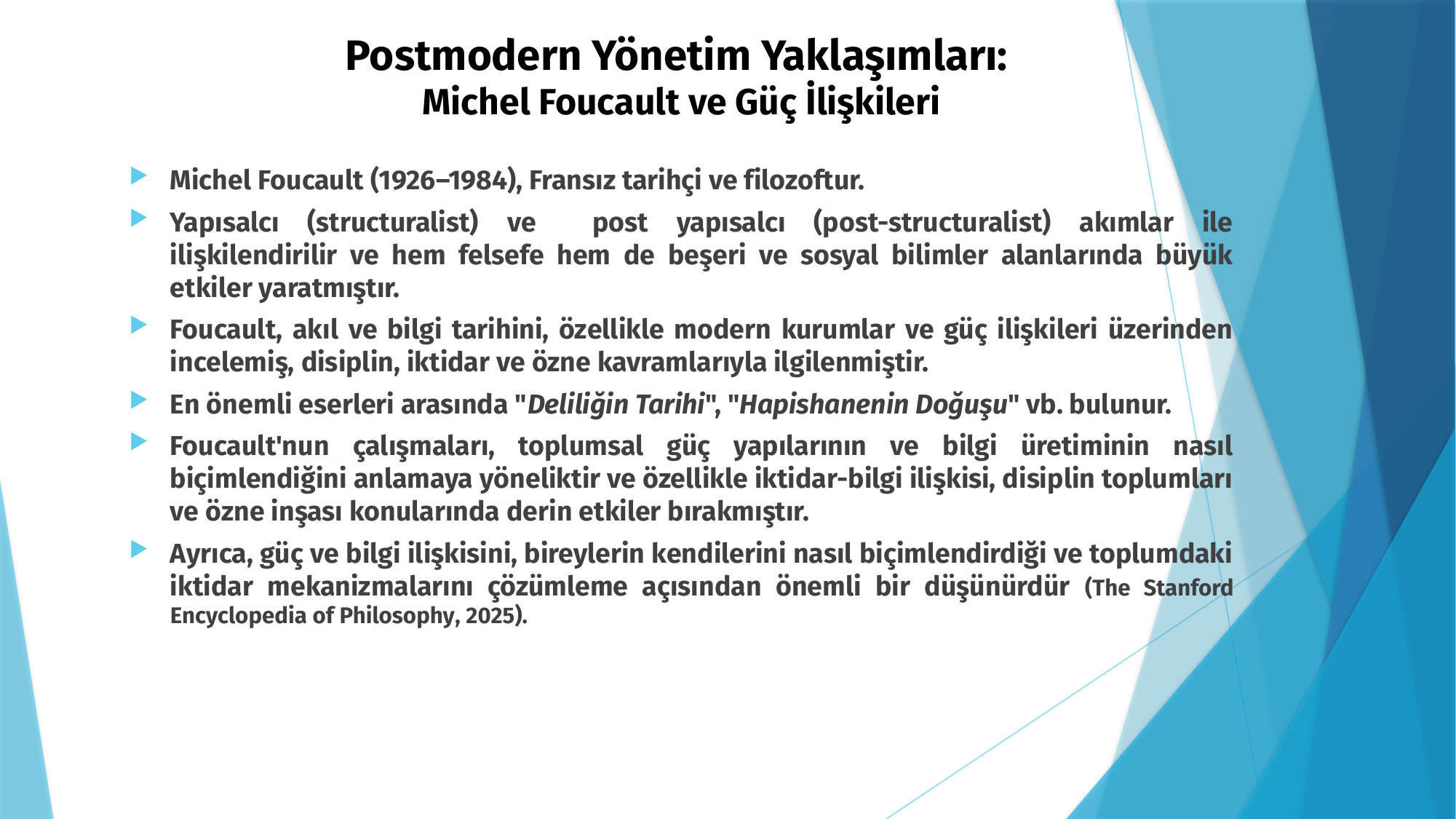

# Postmodern Yönetim Yaklaşımları: Michel Foucault ve Güç İlişkileri
Michel Foucault (1926–1984), Fransız tarihçi ve filozoftur.
Yapısalcı (structuralist) ve  post yapısalcı (post-structuralist) akımlar ile ilişkilendirilir ve hem felsefe hem de beşeri ve sosyal bilimler alanlarında büyük etkiler yaratmıştır.
Foucault, akıl ve bilgi tarihini, özellikle modern kurumlar ve güç ilişkileri üzerinden incelemiş, disiplin, iktidar ve özne kavramlarıyla ilgilenmiştir.
En önemli eserleri arasında "Deliliğin Tarihi", "Hapishanenin Doğuşu" vb. bulunur.
Foucault'nun çalışmaları, toplumsal güç yapılarının ve bilgi üretiminin nasıl biçimlendiğini anlamaya yöneliktir ve özellikle iktidar-bilgi ilişkisi, disiplin toplumları ve özne inşası konularında derin etkiler bırakmıştır.
Ayrıca, güç ve bilgi ilişkisini, bireylerin kendilerini nasıl biçimlendirdiği ve toplumdaki iktidar mekanizmalarını çözümleme açısından önemli bir düşünürdür (The Stanford Encyclopedia of Philosophy, 2025).